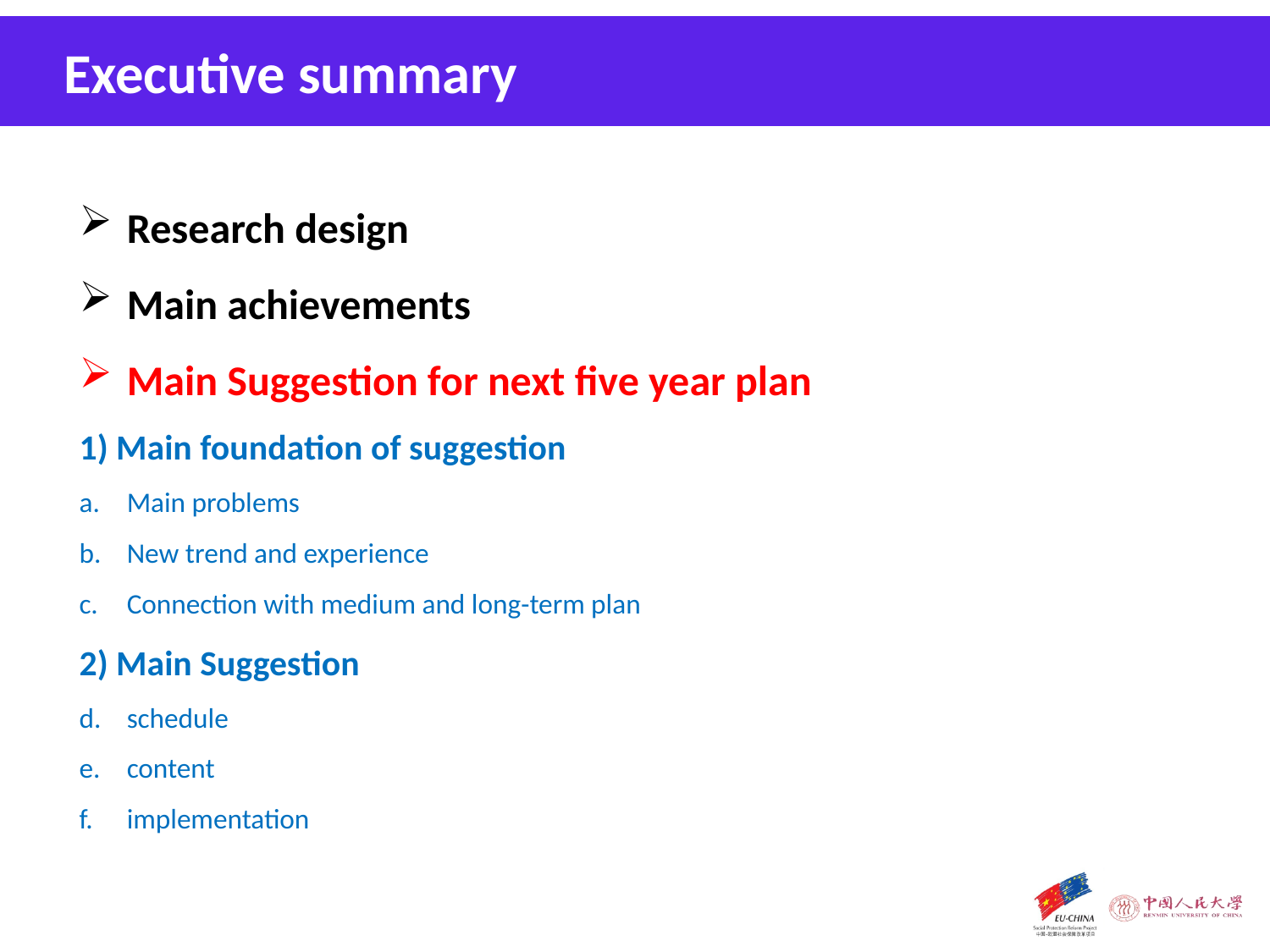

Executive summary
Research design
Main achievements
Main Suggestion for next five year plan
1) Main foundation of suggestion
Main problems
New trend and experience
Connection with medium and long-term plan
2) Main Suggestion
schedule
content
implementation